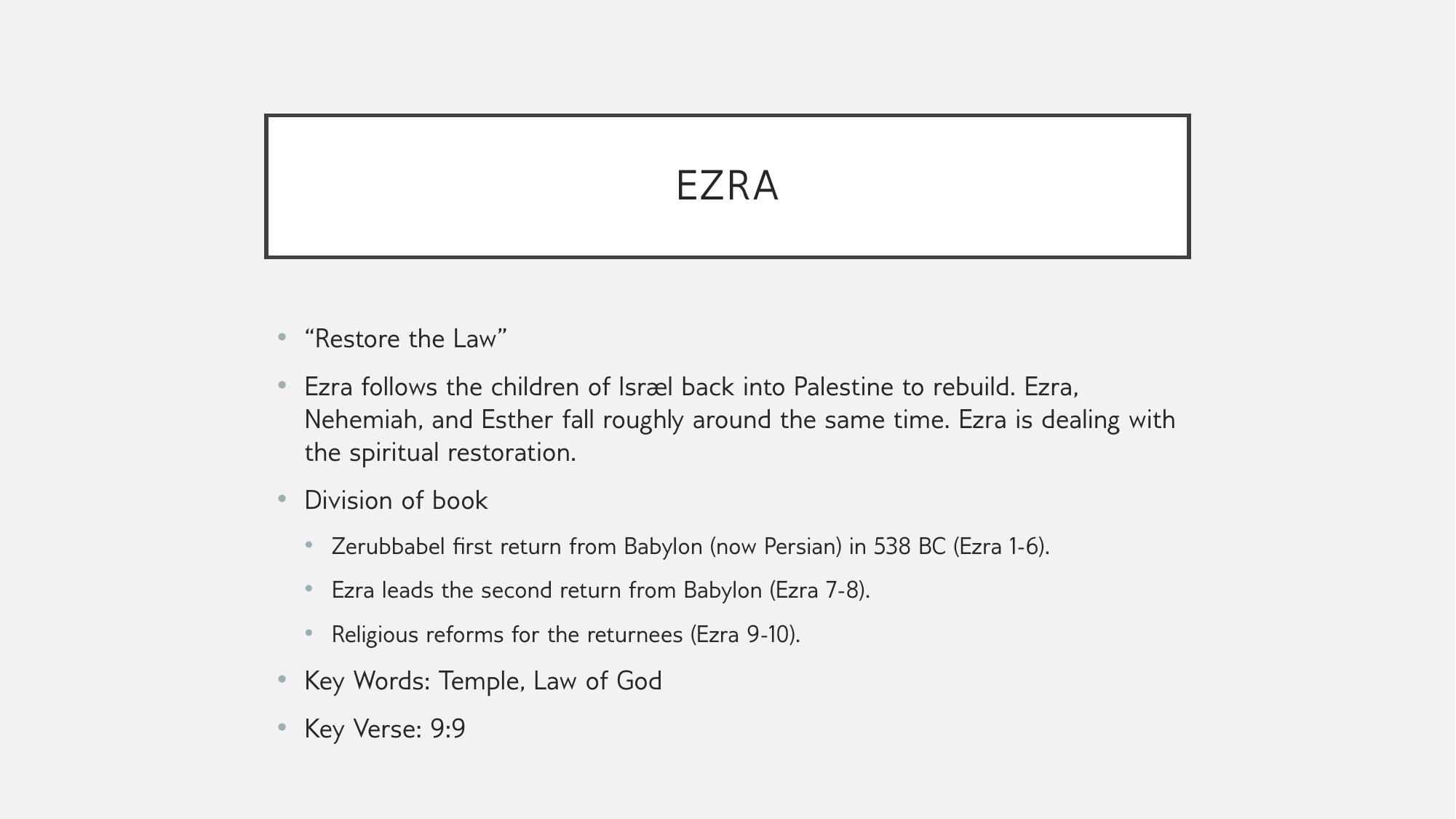

# Ezra
“Restore the Law”
Ezra follows the children of Israel back into Palestine to rebuild. Ezra, Nehemiah, and Esther fall roughly around the same time. Ezra is dealing with the spiritual restoration.
Division of book
Zerubbabel first return from Babylon (now Persian) in 538 BC (Ezra 1-6).
Ezra leads the second return from Babylon (Ezra 7-8).
Religious reforms for the returnees (Ezra 9-10).
Key Words: Temple, Law of God
Key Verse: 9:9